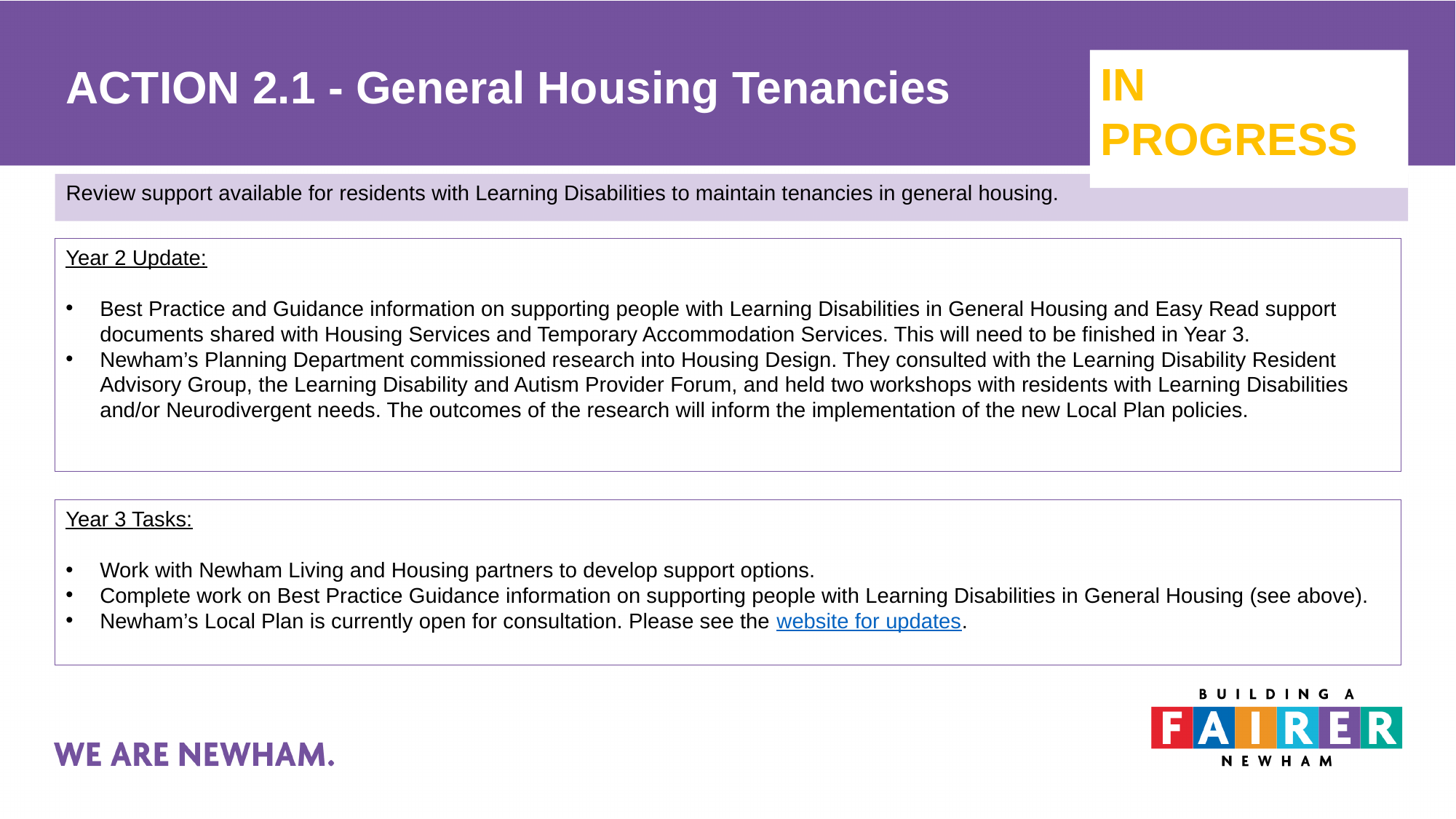

# ACTION 2.1 - General Housing Tenancies
IN PROGRESS

Review support available for residents with Learning Disabilities to maintain tenancies in general housing.
Year 2 Update:

Best Practice and Guidance information on supporting people with Learning Disabilities in General Housing and Easy Read support documents shared with Housing Services and Temporary Accommodation Services. This will need to be finished in Year 3.
Newham’s Planning Department commissioned research into Housing Design. They consulted with the Learning Disability Resident Advisory Group, the Learning Disability and Autism Provider Forum, and held two workshops with residents with Learning Disabilities and/or Neurodivergent needs. The outcomes of the research will inform the implementation of the new Local Plan policies.
Year 3 Tasks:

Work with Newham Living and Housing partners to develop support options.
Complete work on Best Practice Guidance information on supporting people with Learning Disabilities in General Housing (see above).
Newham’s Local Plan is currently open for consultation. Please see the website for updates.